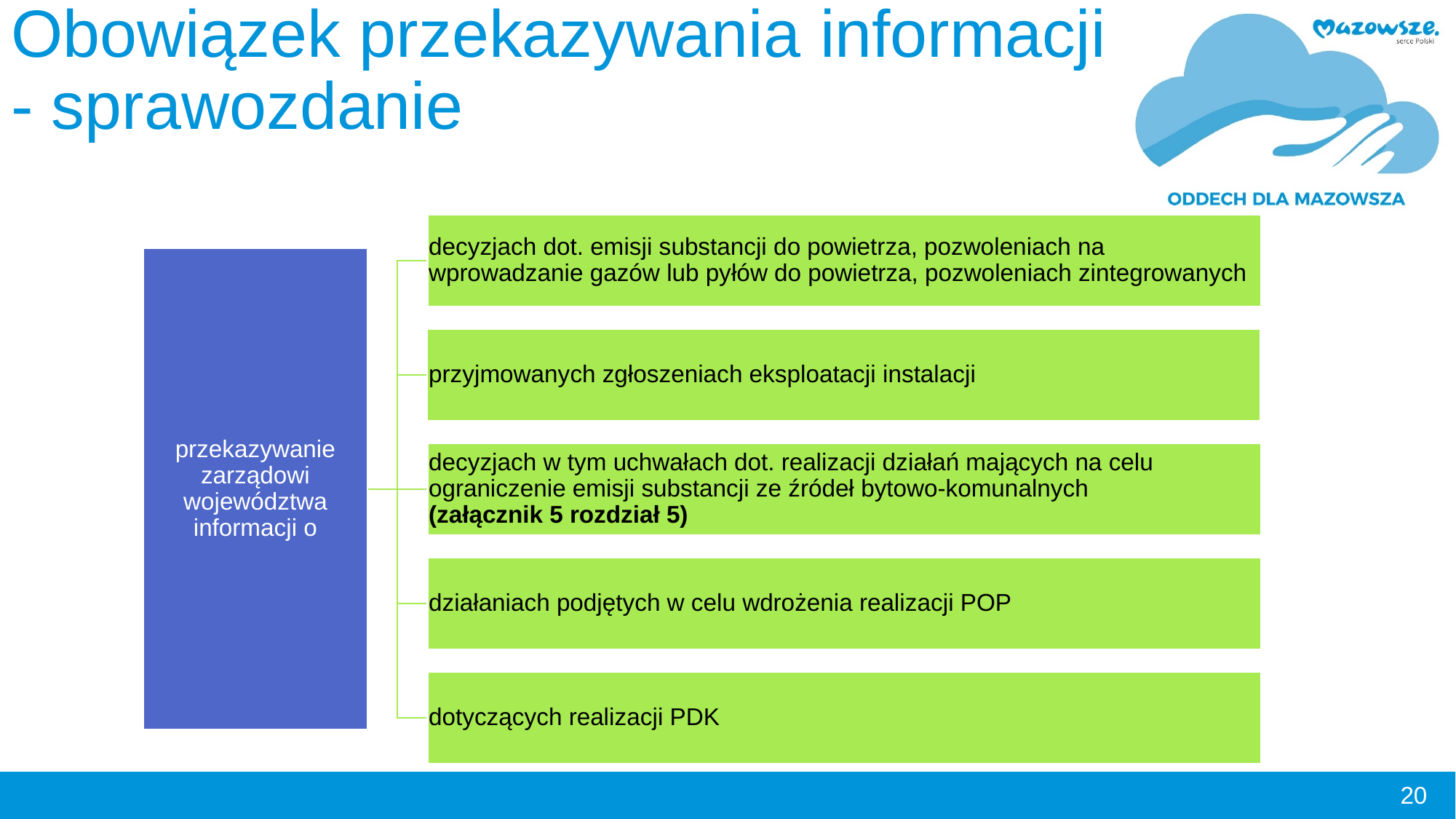

Obowiązek przekazywania informacji - sprawozdanie

przekazywanie zarządowi województwa informacji o
decyzjach dot. emisji substancji do powietrza, pozwoleniach na wprowadzanie gazów lub pyłów do powietrza, pozwoleniach zintegrowanych
przyjmowanych zgłoszeniach eksploatacji instalacji
decyzjach w tym uchwałach dot. realizacji działań mających na celu ograniczenie emisji substancji ze źródeł bytowo-komunalnych
(załącznik 5 rozdział 5)
działaniach podjętych w celu wdrożenia realizacji POP
dotyczących realizacji PDK

20